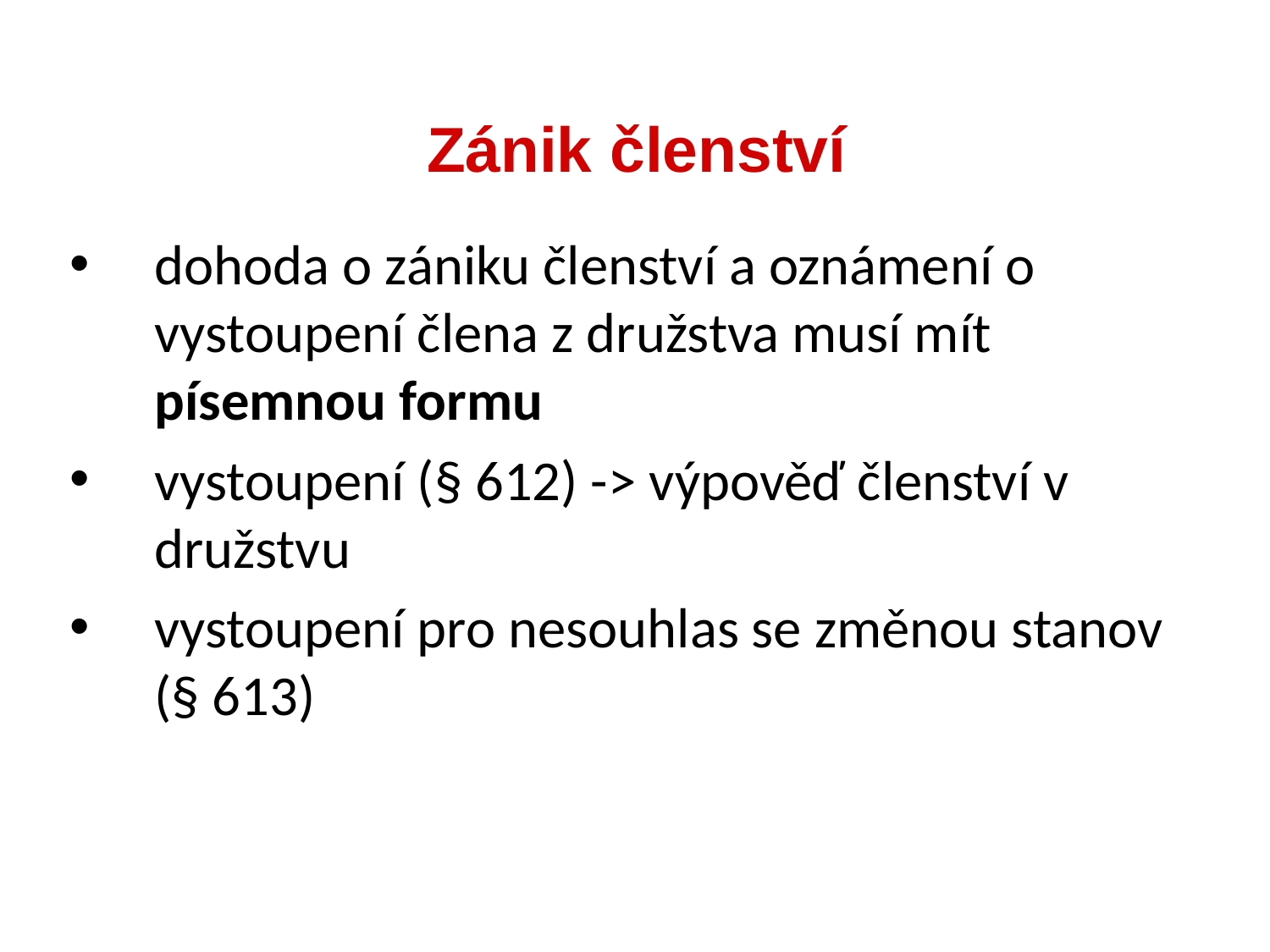

30
Zánik členství
dohoda o zániku členství a oznámení o vystoupení člena z družstva musí mít písemnou formu
vystoupení (§ 612) -> výpověď členství v družstvu
vystoupení pro nesouhlas se změnou stanov (§ 613)